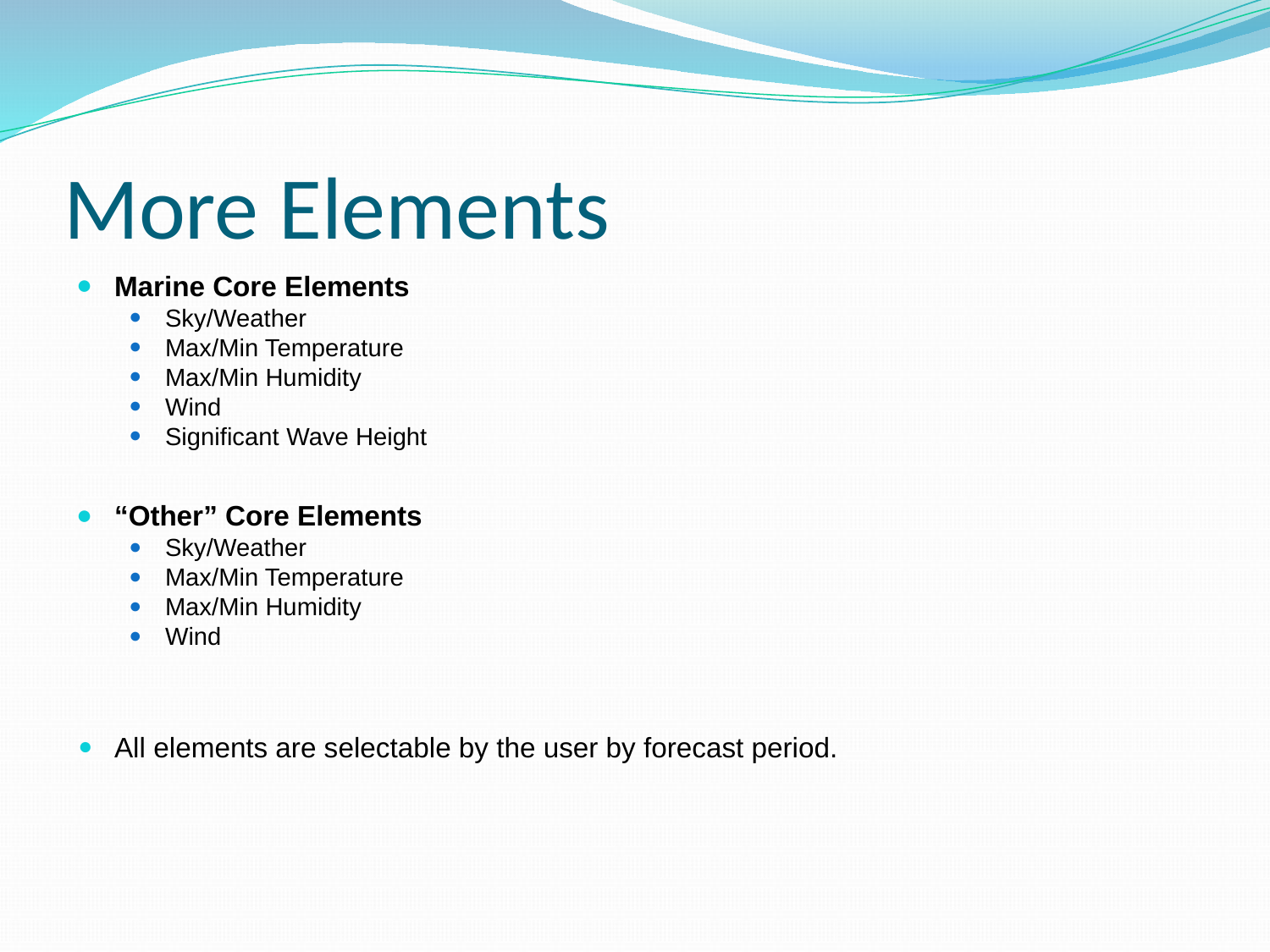

# More Elements
Marine Core Elements
Sky/Weather
Max/Min Temperature
Max/Min Humidity
Wind
Significant Wave Height

“Other” Core Elements
Sky/Weather
Max/Min Temperature
Max/Min Humidity
Wind

All elements are selectable by the user by forecast period.